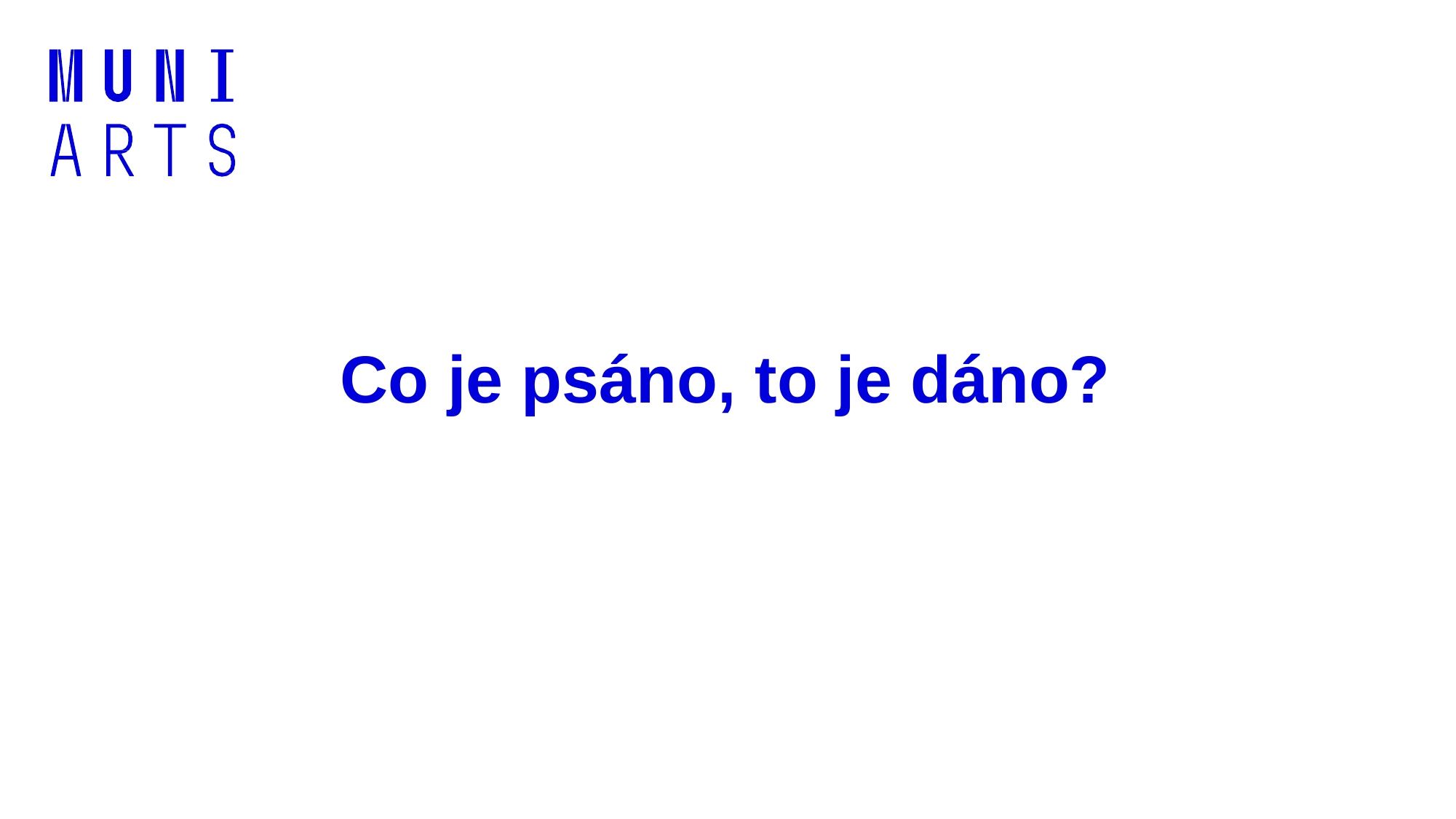

# Co je psáno, to je dáno?